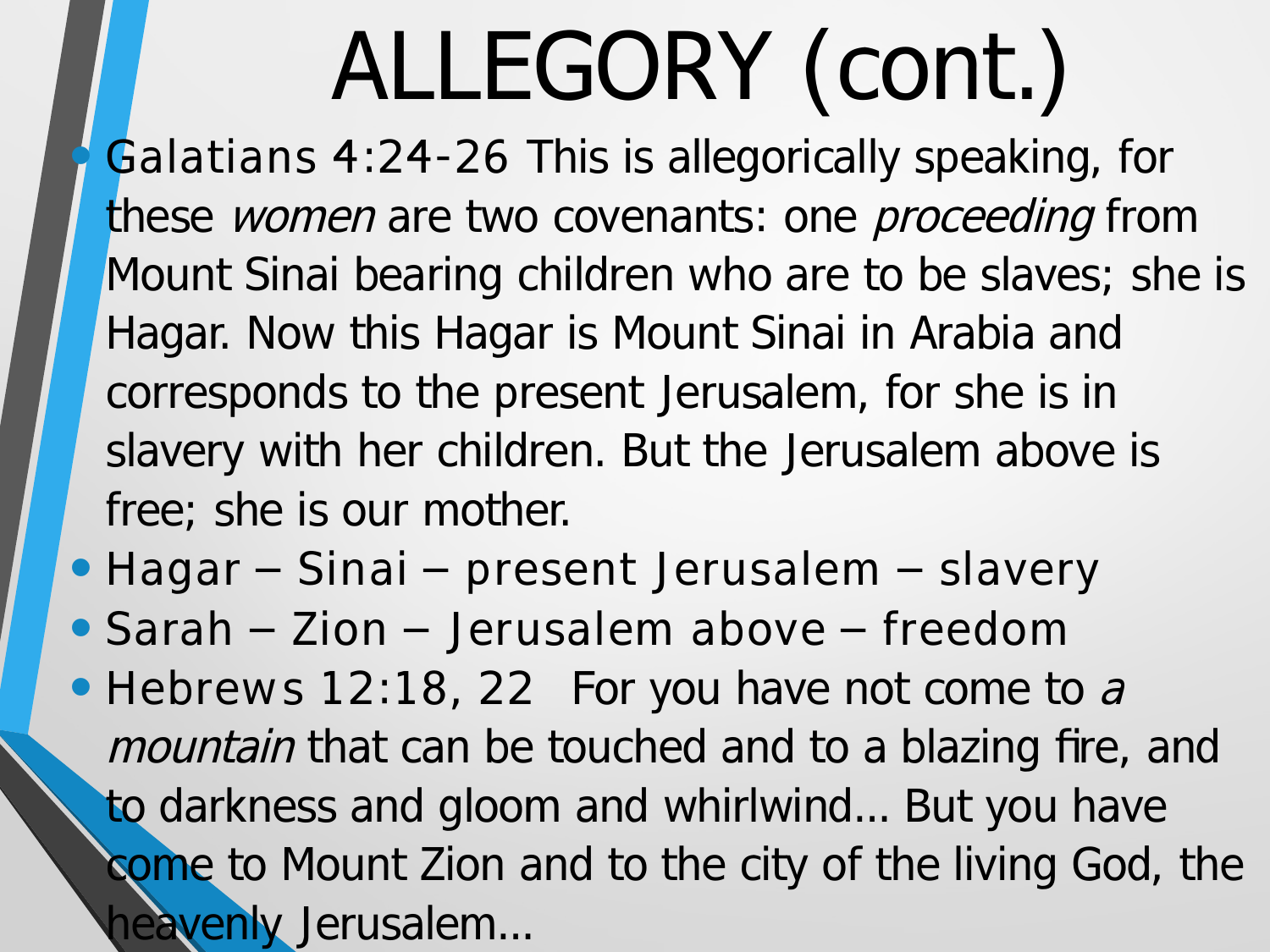

# ALLEGORY (cont.)
Galatians 4:24-26 This is allegorically speaking, for these women are two covenants: one proceeding from Mount Sinai bearing children who are to be slaves; she is Hagar. Now this Hagar is Mount Sinai in Arabia and corresponds to the present Jerusalem, for she is in slavery with her children. But the Jerusalem above is free; she is our mother.
Hagar – Sinai – present Jerusalem – slavery
Sarah – Zion – Jerusalem above – freedom
Hebrews 12:18, 22   For you have not come to a mountain that can be touched and to a blazing fire, and to darkness and gloom and whirlwind… But you have come to Mount Zion and to the city of the living God, the heavenly Jerusalem…